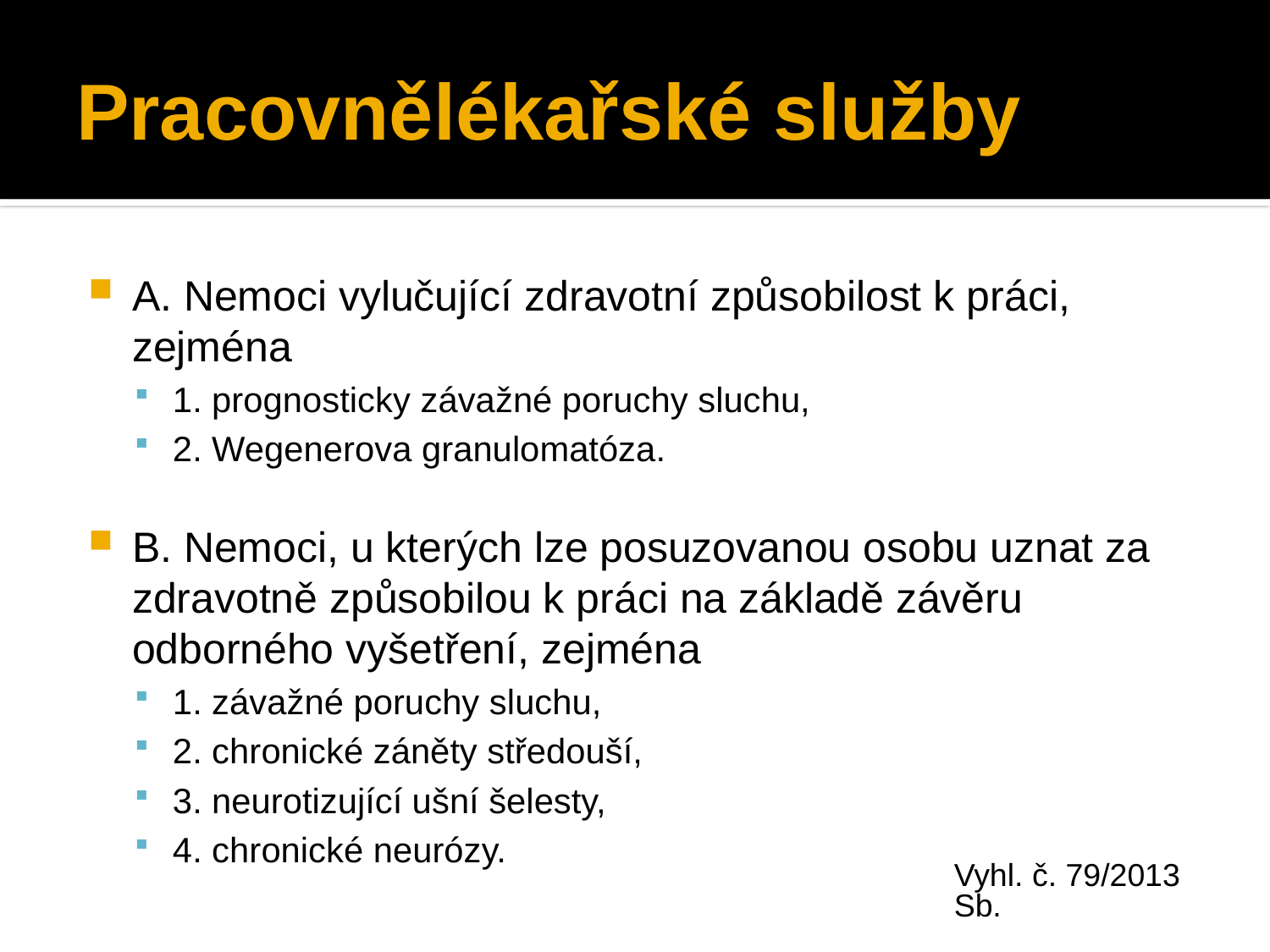

# Pracovnělékařské služby

A. Nemoci vylučující zdravotní způsobilost k práci, zejména
1. prognosticky závažné poruchy sluchu,
2. Wegenerova granulomatóza.

B. Nemoci, u kterých lze posuzovanou osobu uznat za zdravotně způsobilou k práci na základě závěru odborného vyšetření, zejména
1. závažné poruchy sluchu,
2. chronické záněty středouší,
3. neurotizující ušní šelesty,
4. chronické neurózy.

Vyhl. č. 79/2013 Sb.